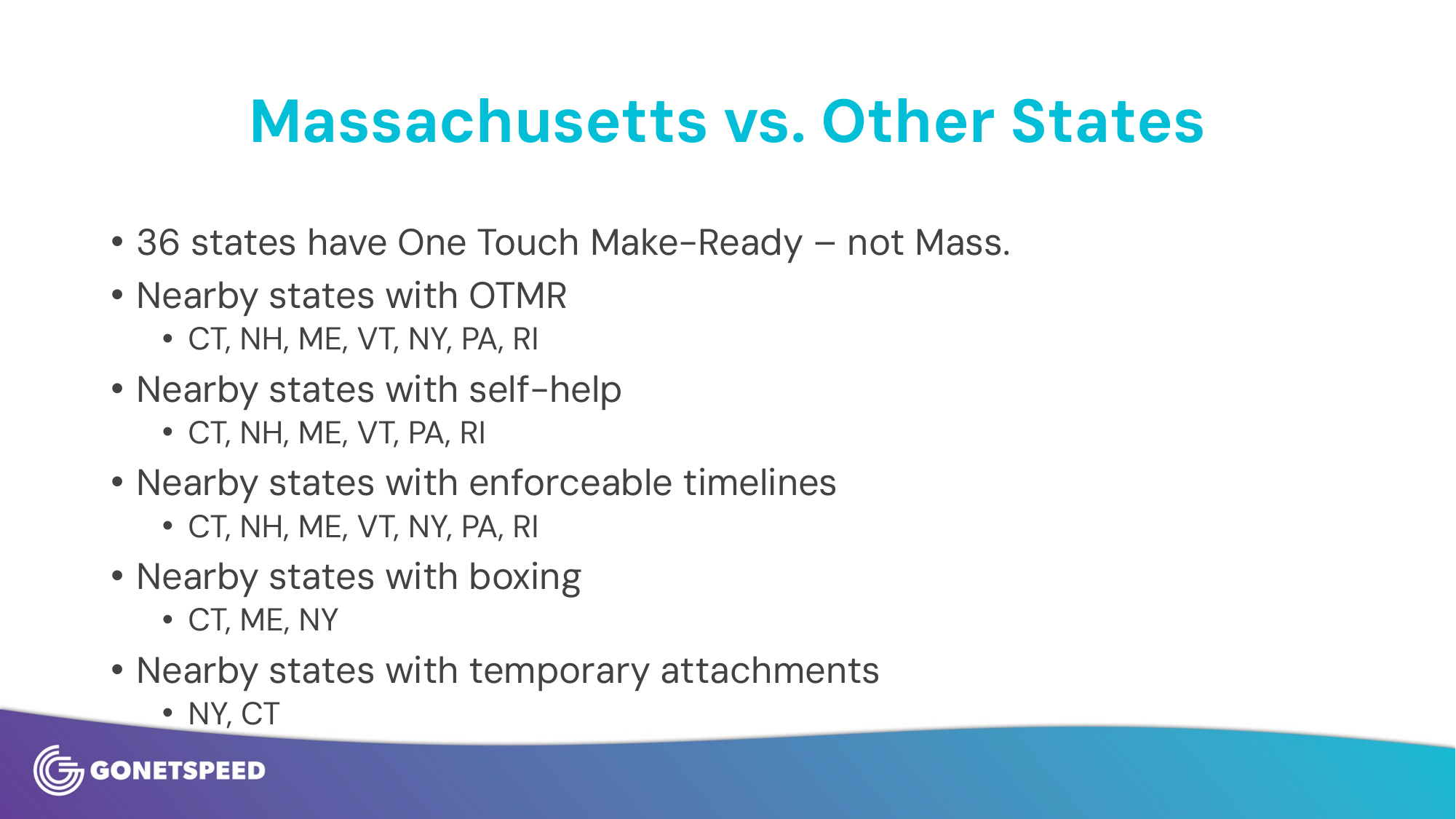

# Massachusetts vs. Other States
36 states have One Touch Make-Ready – not Mass.
Nearby states with OTMR
CT, NH, ME, VT, NY, PA, RI
Nearby states with self-help
CT, NH, ME, VT, PA, RI
Nearby states with enforceable timelines
CT, NH, ME, VT, NY, PA, RI
Nearby states with boxing
CT, ME, NY
Nearby states with temporary attachments
NY, CT